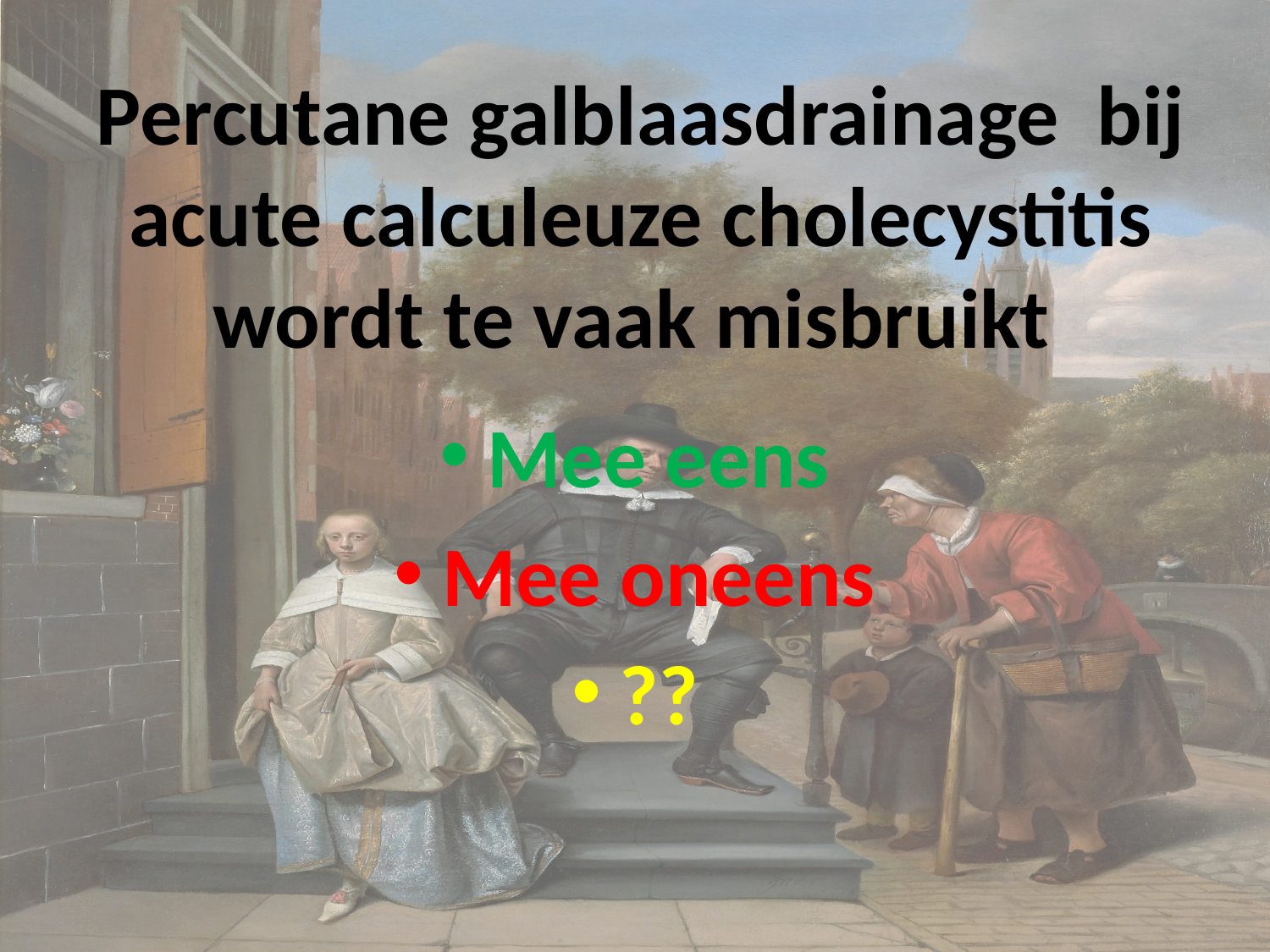

# Percutane galblaasdrainage  bij acute calculeuze cholecystitis wordt te vaak misbruikt
Mee eens
Mee oneens
??